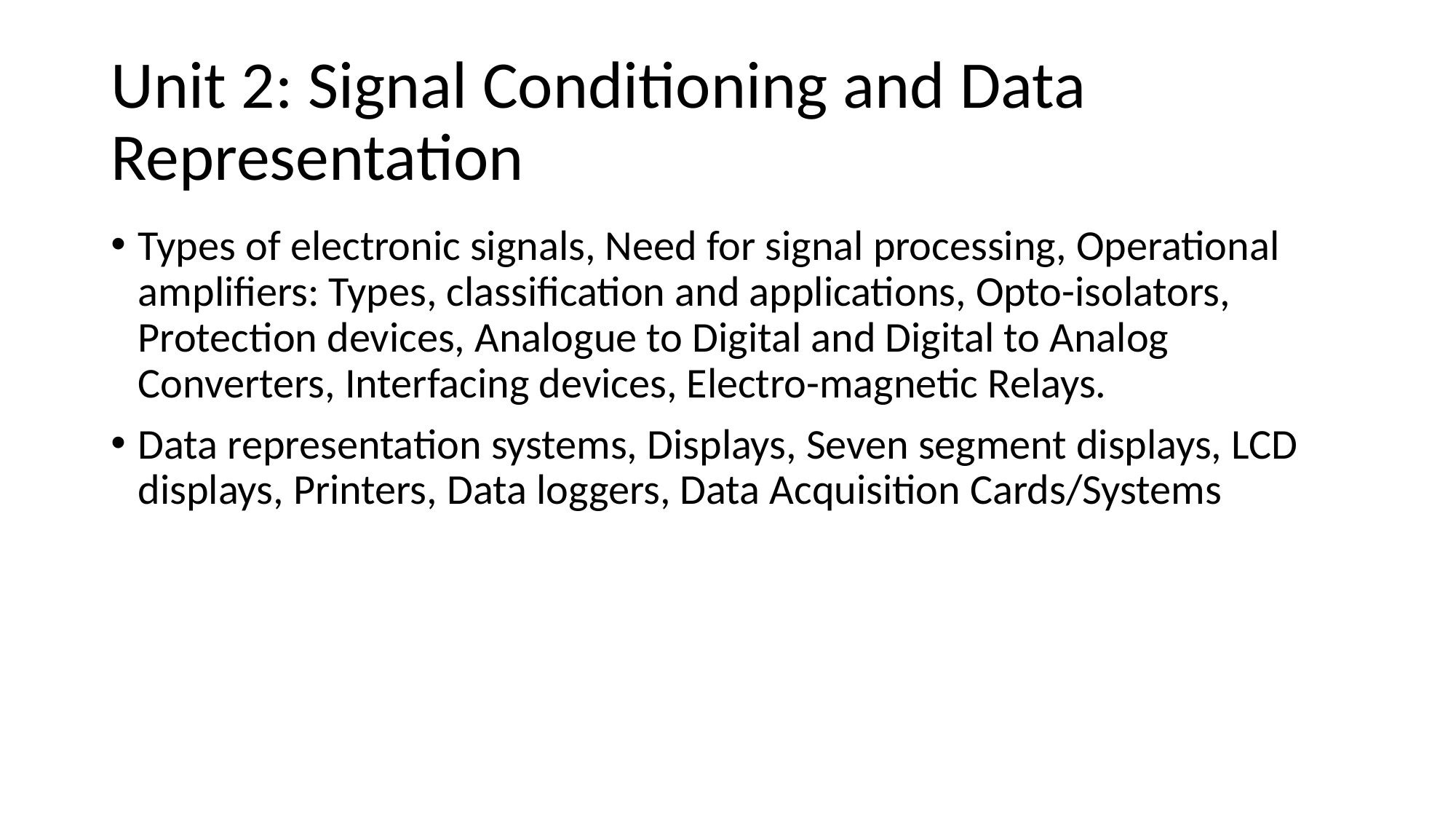

# Unit 2: Signal Conditioning and Data Representation
Types of electronic signals, Need for signal processing, Operational amplifiers: Types, classification and applications, Opto-isolators, Protection devices, Analogue to Digital and Digital to Analog Converters, Interfacing devices, Electro-magnetic Relays.
Data representation systems, Displays, Seven segment displays, LCD displays, Printers, Data loggers, Data Acquisition Cards/Systems